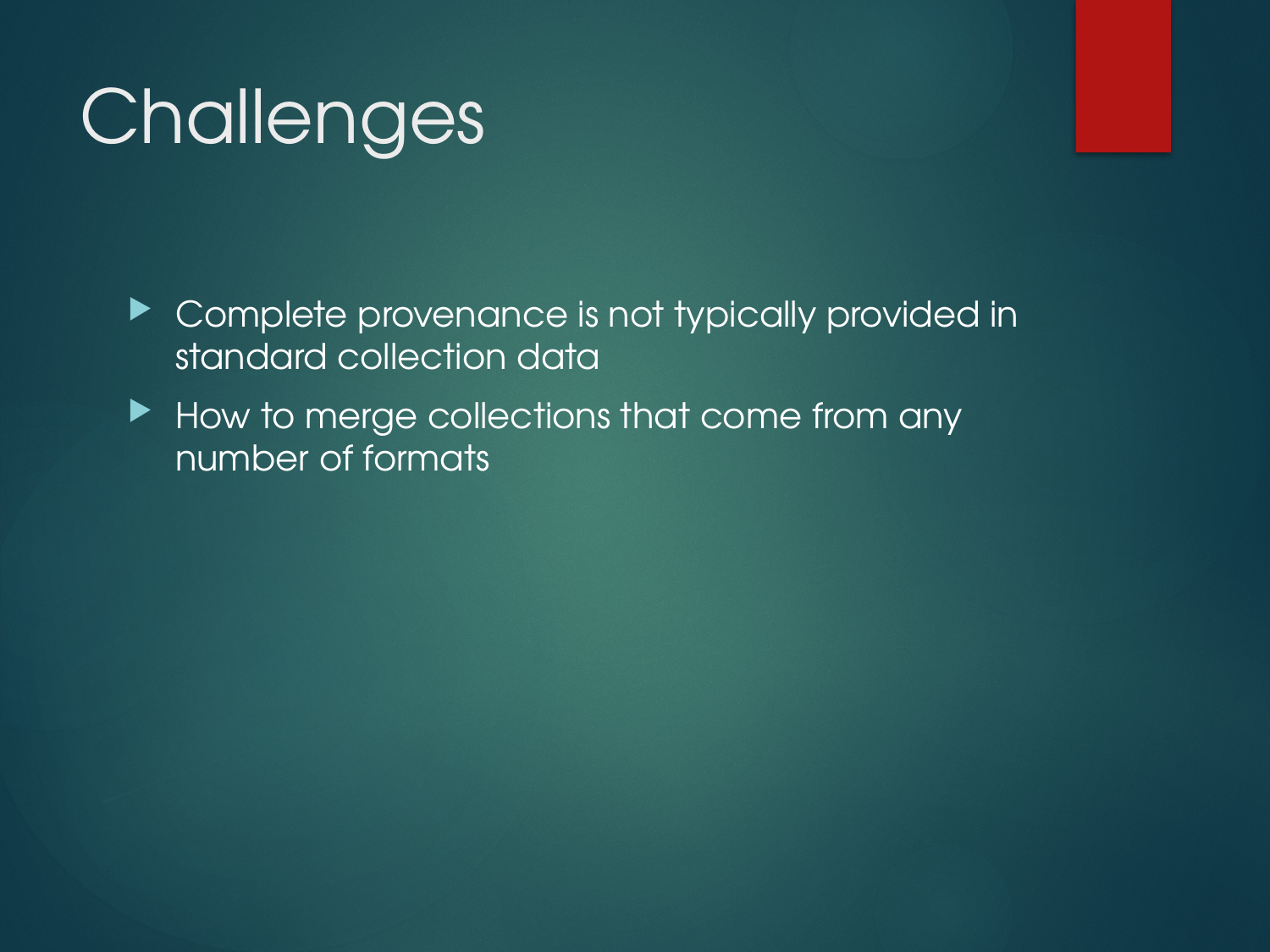

# Challenges
Complete provenance is not typically provided in standard collection data
How to merge collections that come from any number of formats